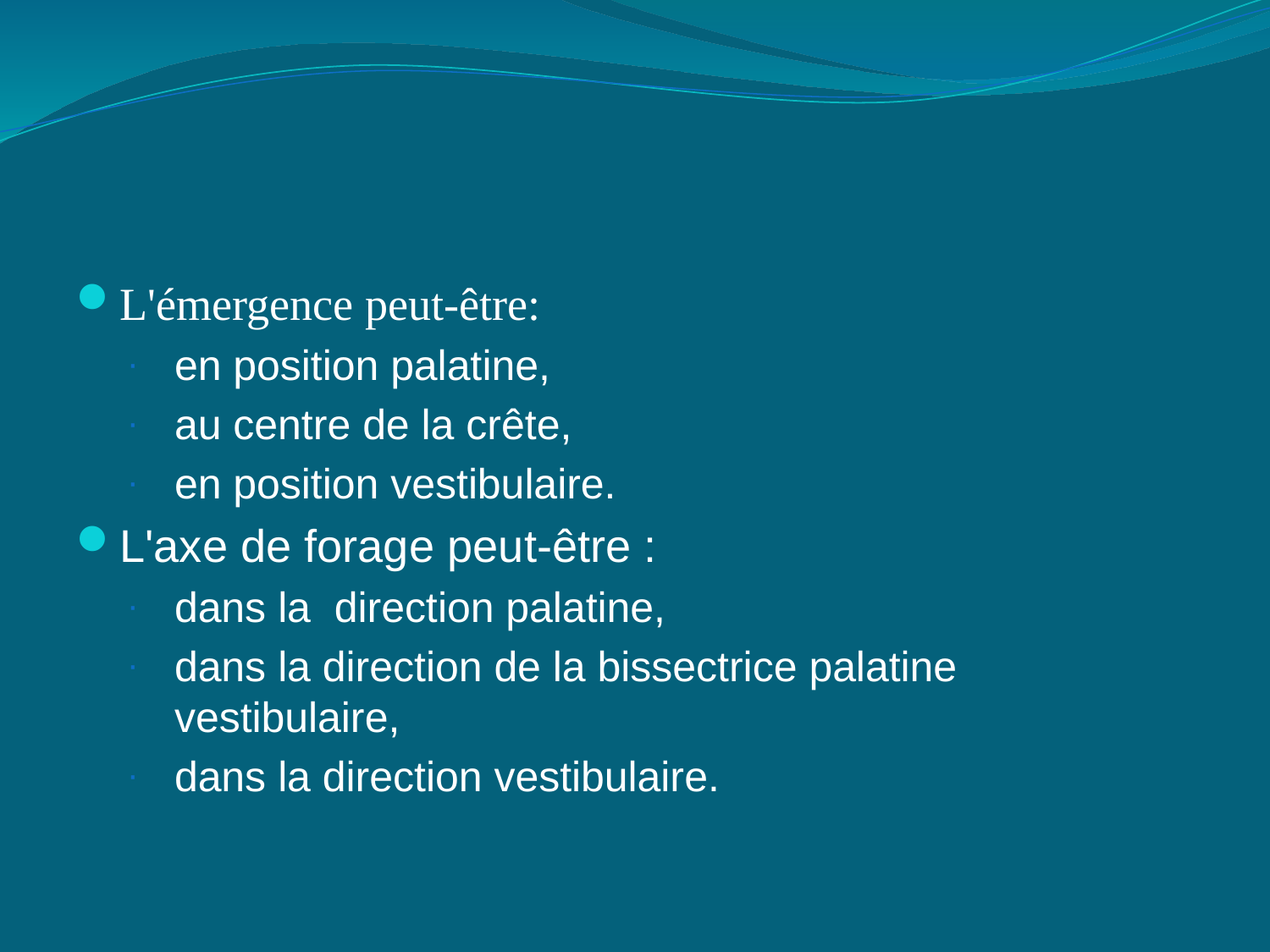

#
L'émergence peut-être:
en position palatine,
au centre de la crête,
en position vestibulaire.
L'axe de forage peut-être :
dans la  direction palatine,
dans la direction de la bissectrice palatine vestibulaire,
dans la direction vestibulaire.